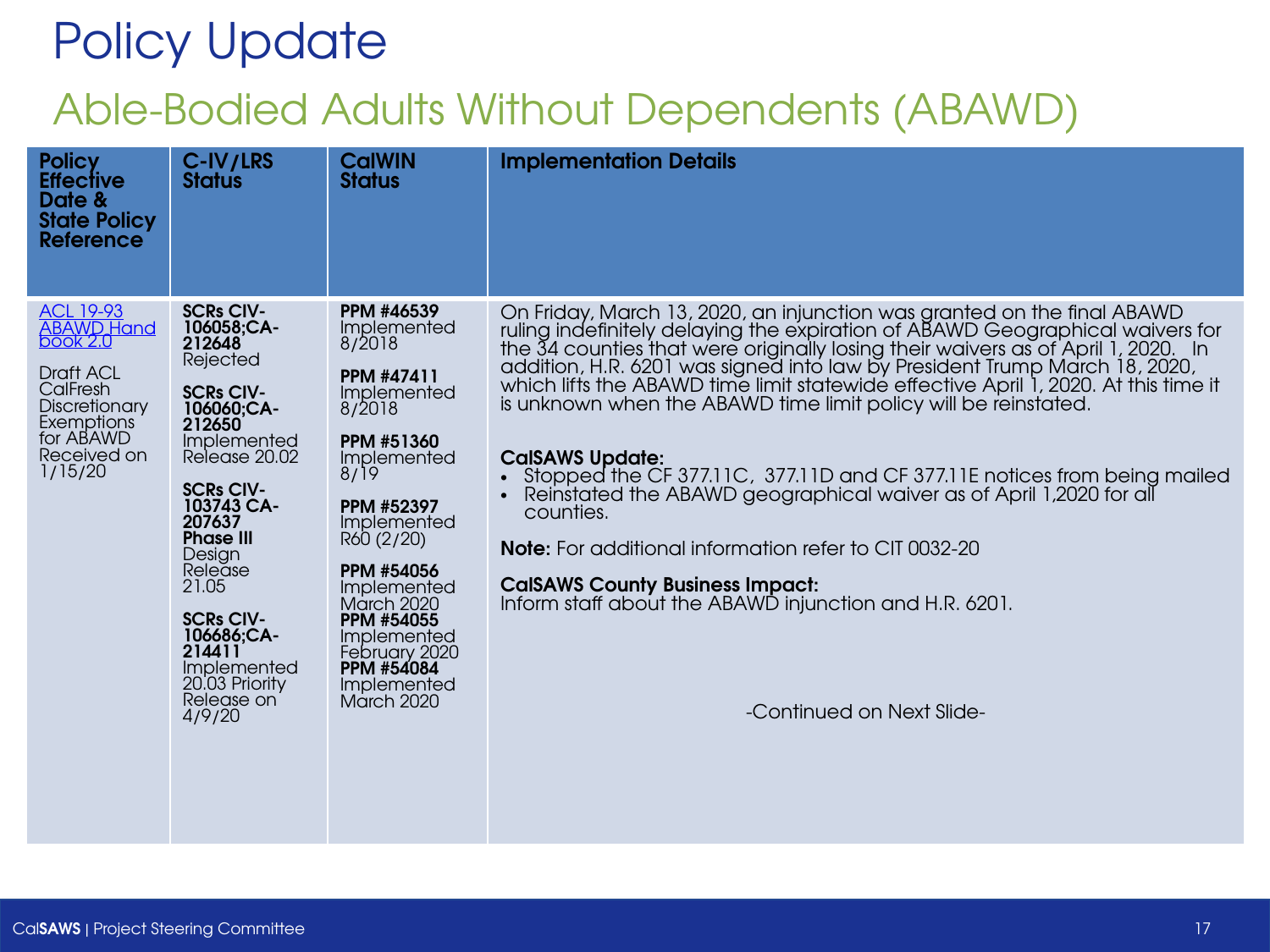

# Policy Update
Able-Bodied Adults Without Dependents (ABAWD)
| Policy Effective Date & State Policy Reference | C-IV/LRS Status | CalWIN Status | Implementation Details |
| --- | --- | --- | --- |
| ACL 19-93 ABAWD Handbook 2.0 Draft ACL CalFresh Discretionary Exemptions for ABAWD Received on 1/15/20 | SCRs CIV-106058;CA-212648 Rejected SCRs CIV-106060;CA-212650 Implemented Release 20.02 SCRs CIV-103743 CA-207637 Phase III Design Release  21.05 SCRs CIV-106686;CA-214411 Implemented 20.03 Priority Release on 4/9/20 | PPM #46539 Implemented 8/2018 PPM #47411 Implemented 8/2018 PPM #51360 Implemented 8/19 PPM #52397 Implemented R60 (2/20) PPM #54056 Implemented March 2020 PPM #54055 Implemented February 2020 PPM #54084 Implemented March 2020 | On Friday, March 13, 2020, an injunction was granted on the final ABAWD ruling indefinitely delaying the expiration of ABAWD Geographical waivers for the 34 counties that were originally losing their waivers as of April 1, 2020. In addition, H.R. 6201 was signed into law by President Trump March 18, 2020, which lifts the ABAWD time limit statewide effective April 1, 2020. At this time it is unknown when the ABAWD time limit policy will be reinstated. CalSAWS Update: Stopped the CF 377.11C, 377.11D and CF 377.11E notices from being mailed Reinstated the ABAWD geographical waiver as of April 1,2020 for all counties. Note: For additional information refer to CIT 0032-20 CalSAWS County Business Impact: Inform staff about the ABAWD injunction and H.R. 6201. -Continued on Next Slide- |